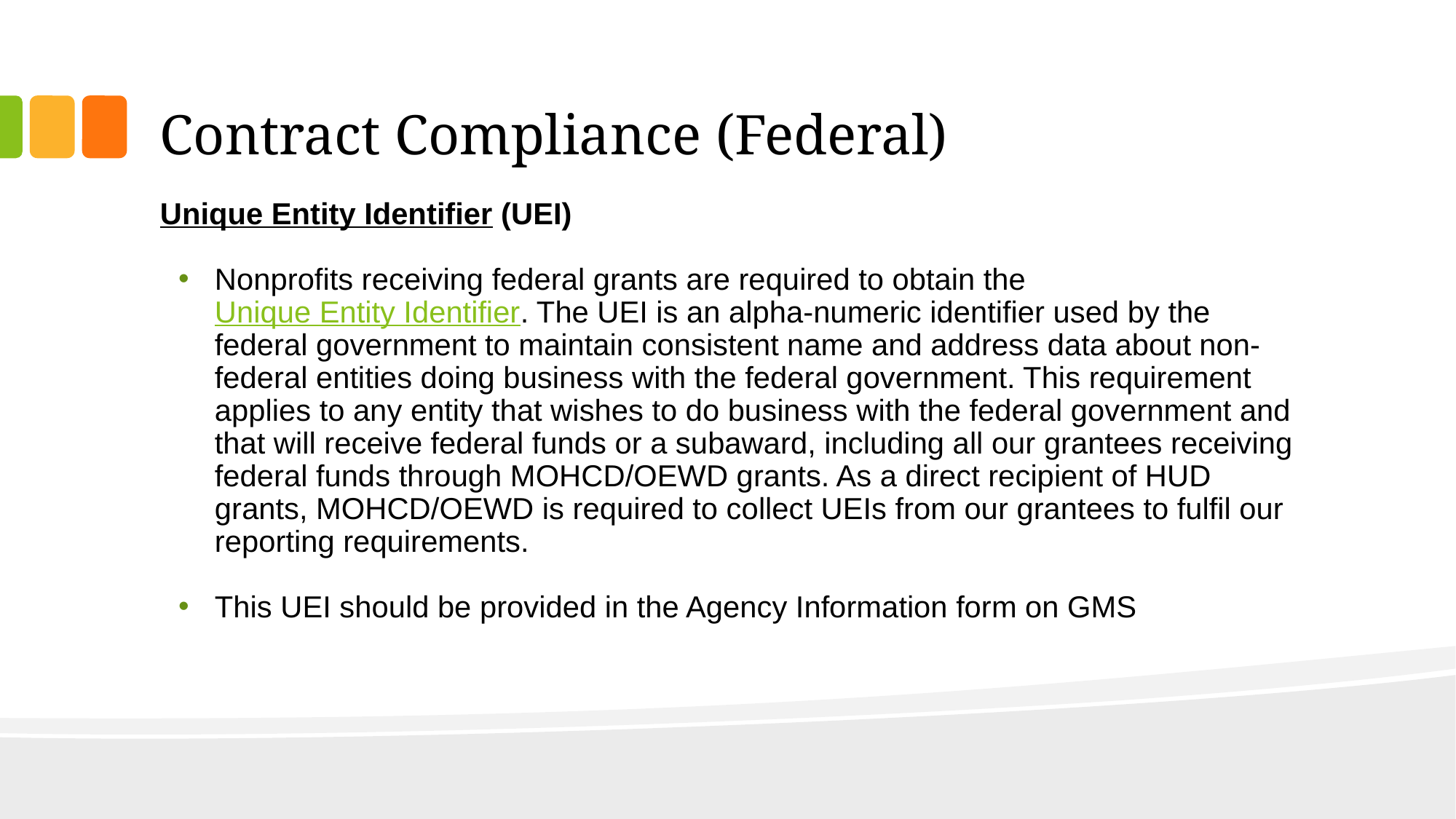

# Contract Compliance (Federal)
Unique Entity Identifier (UEI)

Nonprofits receiving federal grants are required to obtain the Unique Entity Identifier. The UEI is an alpha-numeric identifier used by the federal government to maintain consistent name and address data about non-federal entities doing business with the federal government. This requirement applies to any entity that wishes to do business with the federal government and that will receive federal funds or a subaward, including all our grantees receiving federal funds through MOHCD/OEWD grants. As a direct recipient of HUD grants, MOHCD/OEWD is required to collect UEIs from our grantees to fulfil our reporting requirements.

This UEI should be provided in the Agency Information form on GMS